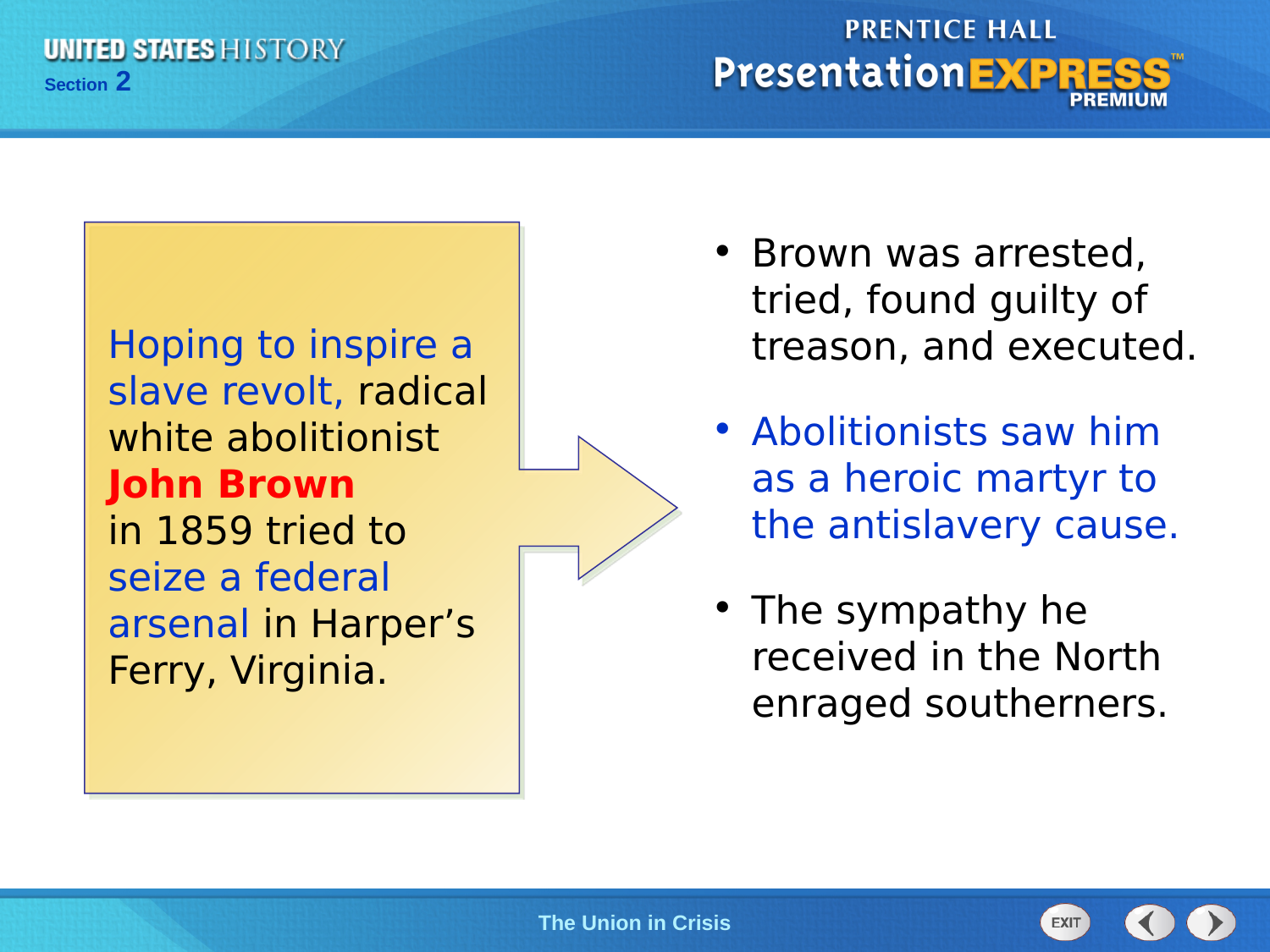

Brown was arrested, tried, found guilty of treason, and executed.
Abolitionists saw him as a heroic martyr to the antislavery cause.
The sympathy he received in the North enraged southerners.
Hoping to inspire a slave revolt, radical white abolitionist
John Brown
in 1859 tried to seize a federal arsenal in Harper’s Ferry, Virginia.